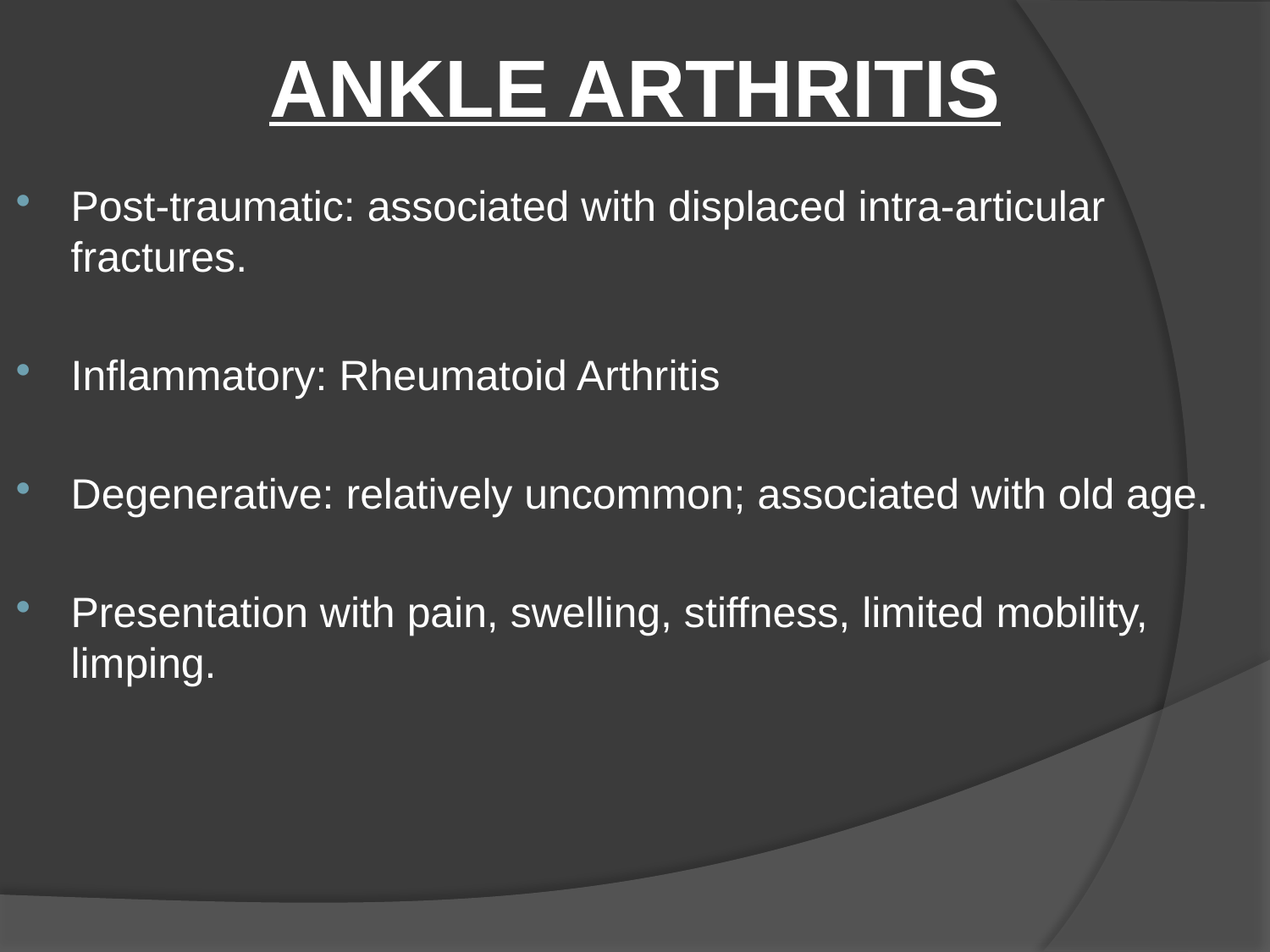

# ANKLE ARTHRITIS
Post-traumatic: associated with displaced intra-articular fractures.

Inflammatory: Rheumatoid Arthritis

Degenerative: relatively uncommon; associated with old age.

Presentation with pain, swelling, stiffness, limited mobility, limping.